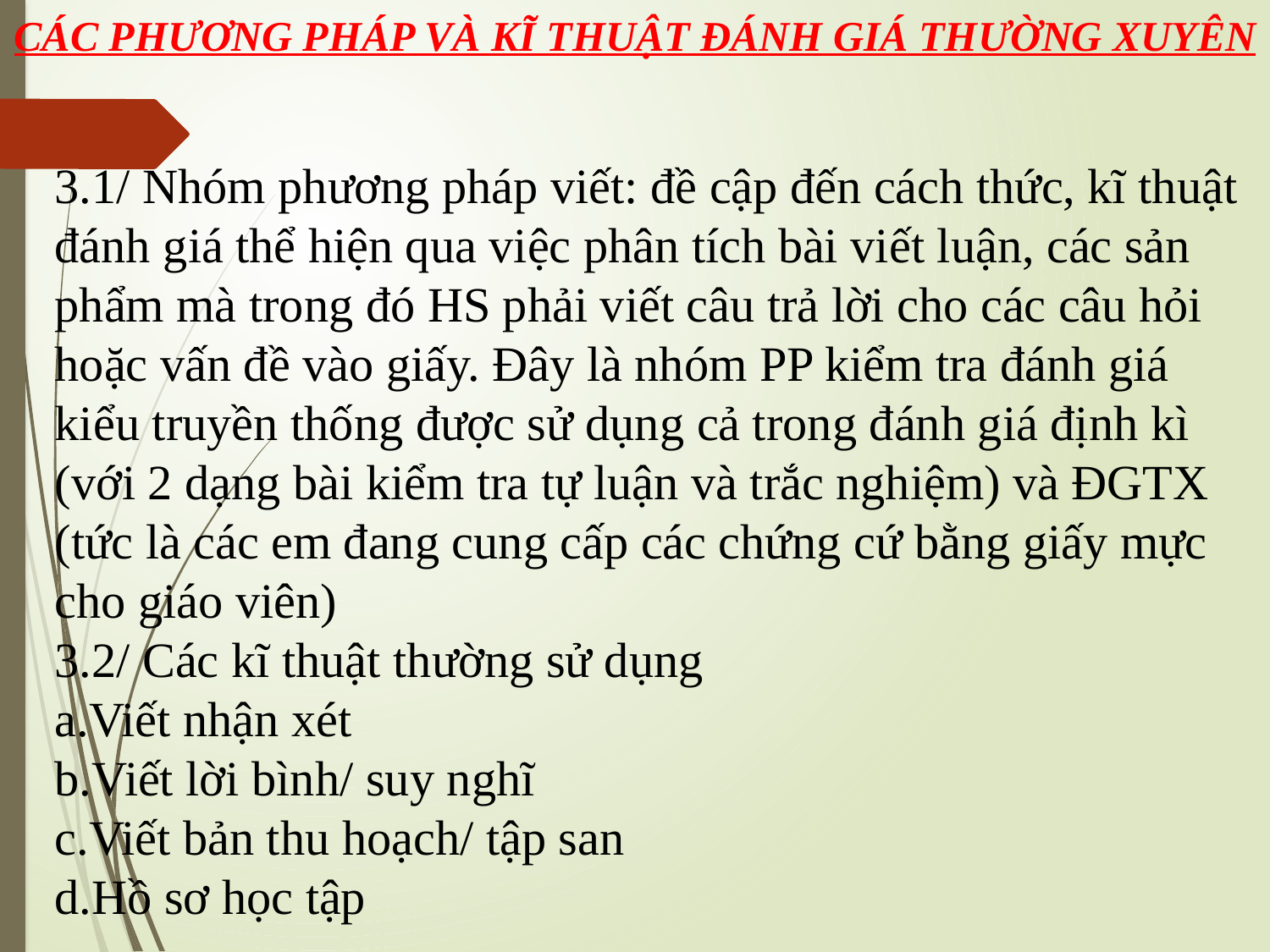

CÁC PHƯƠNG PHÁP VÀ KĨ THUẬT ĐÁNH GIÁ THƯỜNG XUYÊN
3.1/ Nhóm phương pháp viết: đề cập đến cách thức, kĩ thuật đánh giá thể hiện qua việc phân tích bài viết luận, các sản phẩm mà trong đó HS phải viết câu trả lời cho các câu hỏi hoặc vấn đề vào giấy. Đây là nhóm PP kiểm tra đánh giá kiểu truyền thống được sử dụng cả trong đánh giá định kì (với 2 dạng bài kiểm tra tự luận và trắc nghiệm) và ĐGTX (tức là các em đang cung cấp các chứng cứ bằng giấy mực cho giáo viên)
3.2/ Các kĩ thuật thường sử dụng
Viết nhận xét
Viết lời bình/ suy nghĩ
Viết bản thu hoạch/ tập san
Hồ sơ học tập